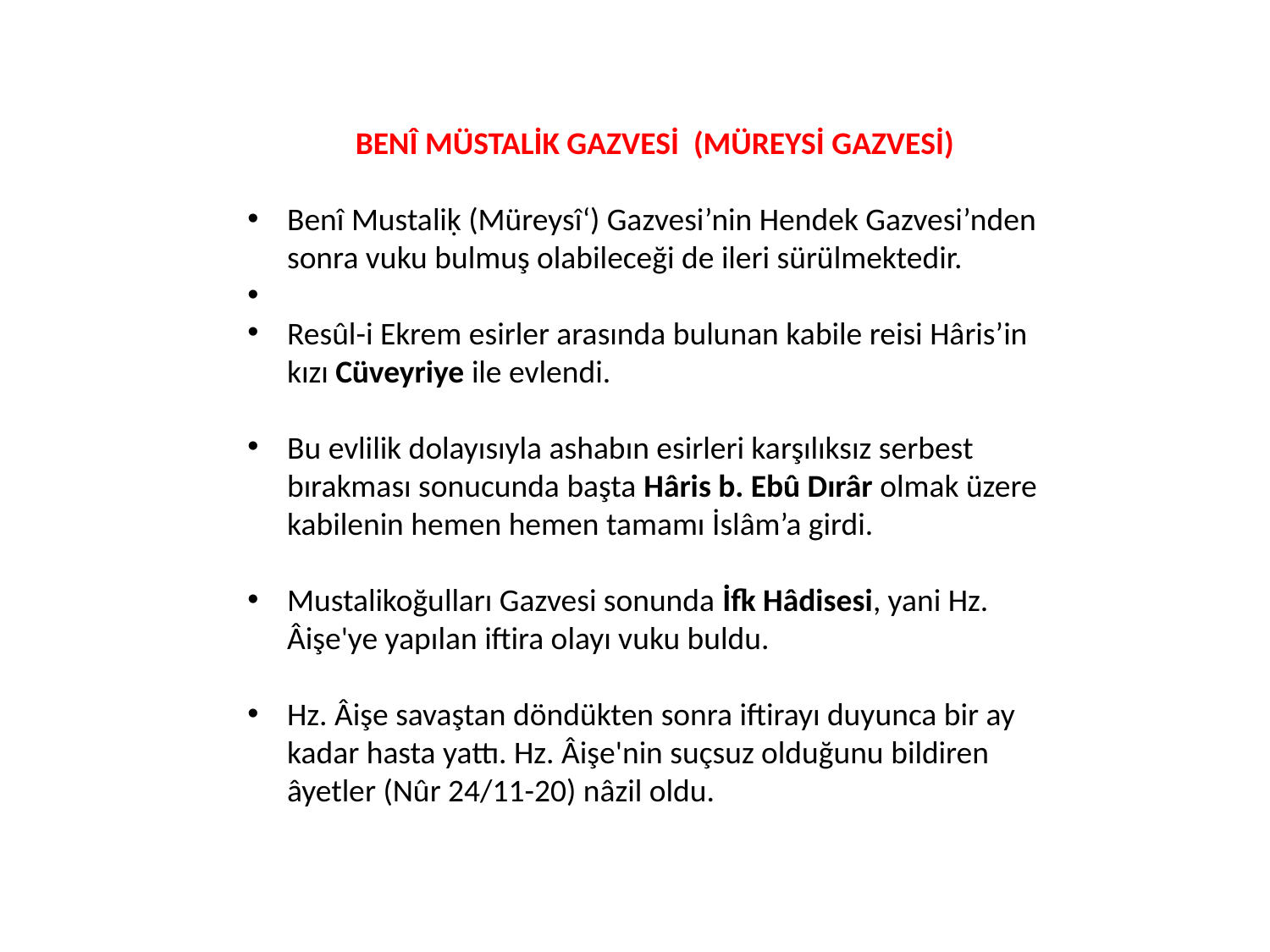

BENÎ MÜSTALİK GAZVESİ  (MÜREYSİ GAZVESİ)

Benî Mustaliḳ (Müreysî‘) Gazvesi’nin Hendek Gazvesi’nden sonra vuku bulmuş olabileceği de ileri sürülmektedir.

Resûl-i Ekrem esirler arasında bulunan kabile reisi Hâris’in kızı Cüveyriye ile evlendi.

Bu evlilik dolayısıyla ashabın esirleri karşılıksız serbest bırakması sonucunda başta Hâris b. Ebû Dırâr olmak üzere kabilenin hemen hemen tamamı İslâm’a girdi.

Mustalikoğulları Gazvesi sonunda İfk Hâdisesi, yani Hz. Âişe'ye yapılan iftira olayı vuku buldu.

Hz. Âişe savaştan döndükten sonra iftirayı duyunca bir ay kadar hasta yattı. Hz. Âişe'nin suçsuz olduğunu bildiren âyetler (Nûr 24/11-20) nâzil oldu.